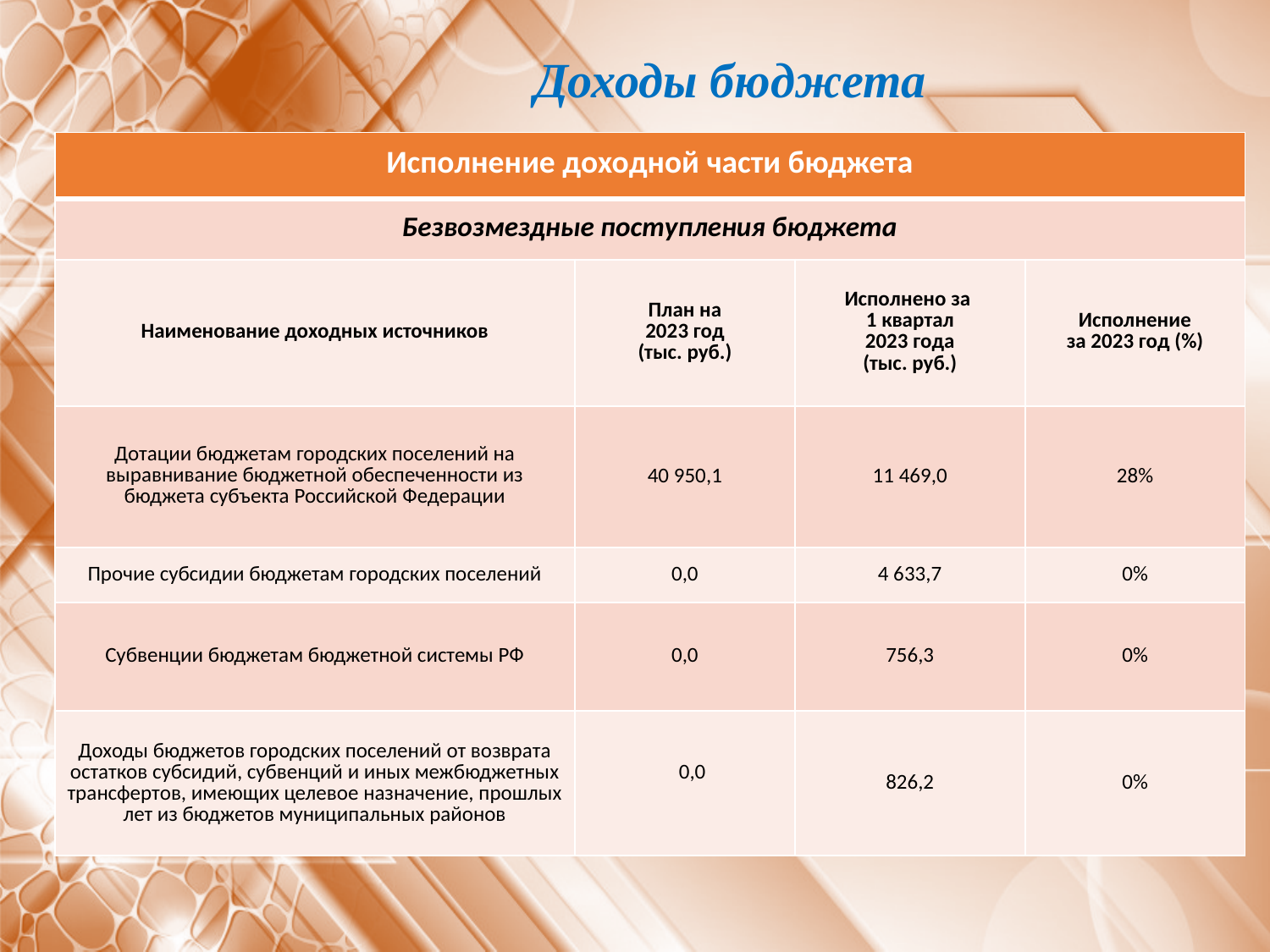

Доходы бюджета
| Исполнение доходной части бюджета |  |  |  |
| --- | --- | --- | --- |
| Безвозмездные поступления бюджета |  |  |  |
| Наименование доходных источников | План на 2023 год (тыс. руб.) | Исполнено за 1 квартал 2023 года (тыс. руб.) | Исполнение за 2023 год (%) |
| Дотации бюджетам городских поселений на выравнивание бюджетной обеспеченности из бюджета субъекта Российской Федерации | 40 950,1 | 11 469,0 | 28% |
| Прочие субсидии бюджетам городских поселений | 0,0 | 4 633,7 | 0% |
| Субвенции бюджетам бюджетной системы РФ | 0,0 | 756,3 | 0% |
| Доходы бюджетов городских поселений от возврата остатков субсидий, субвенций и иных межбюджетных трансфертов, имеющих целевое назначение, прошлых лет из бюджетов муниципальных районов | 0,0 | 826,2 | 0% |